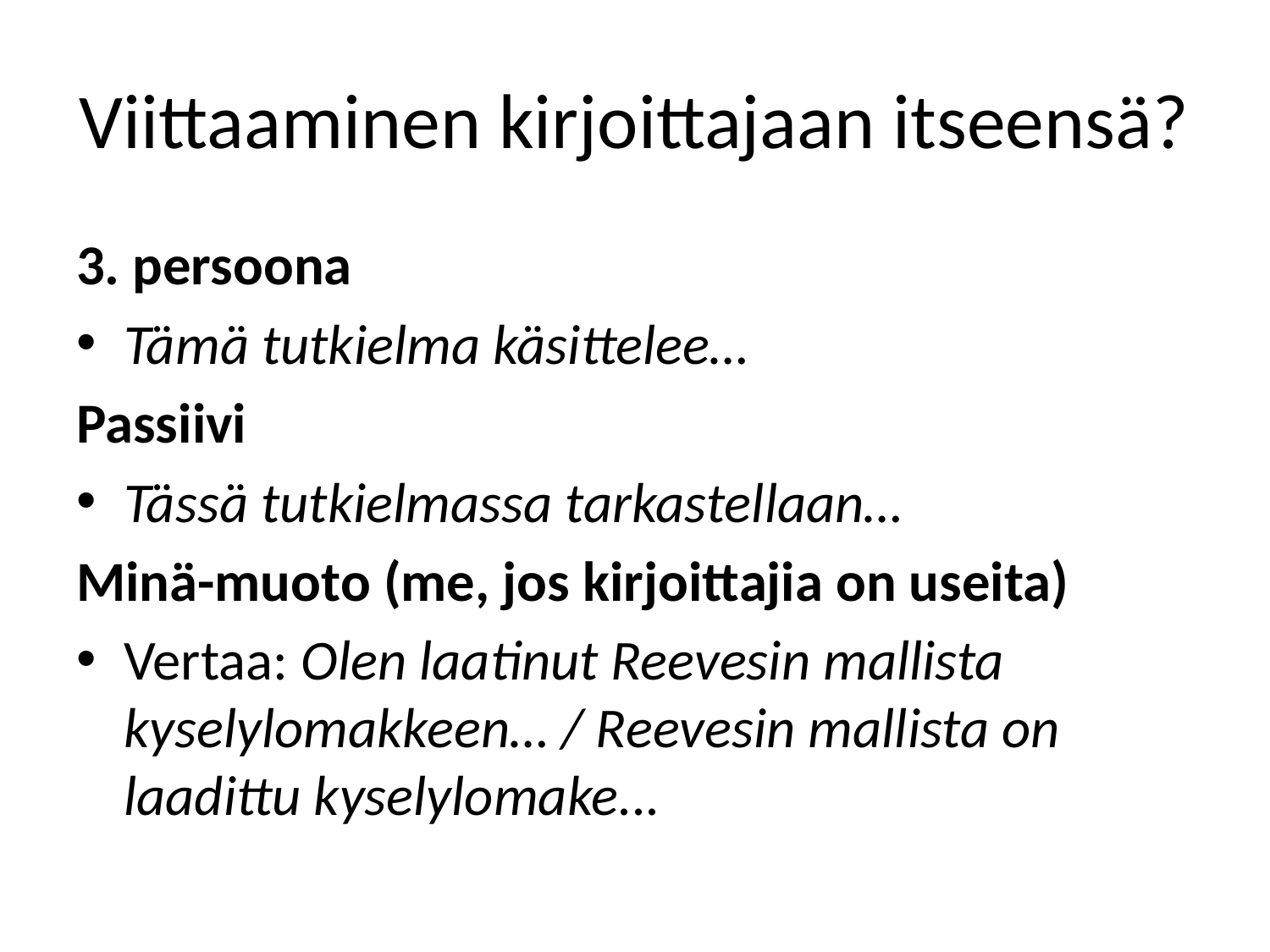

# Viittaaminen kirjoittajaan itseensä?
3. persoona
Tämä tutkielma käsittelee…
Passiivi
Tässä tutkielmassa tarkastellaan…
Minä-muoto (me, jos kirjoittajia on useita)
Vertaa: Olen laatinut Reevesin mallista kyselylomakkeen… / Reevesin mallista on laadittu kyselylomake...